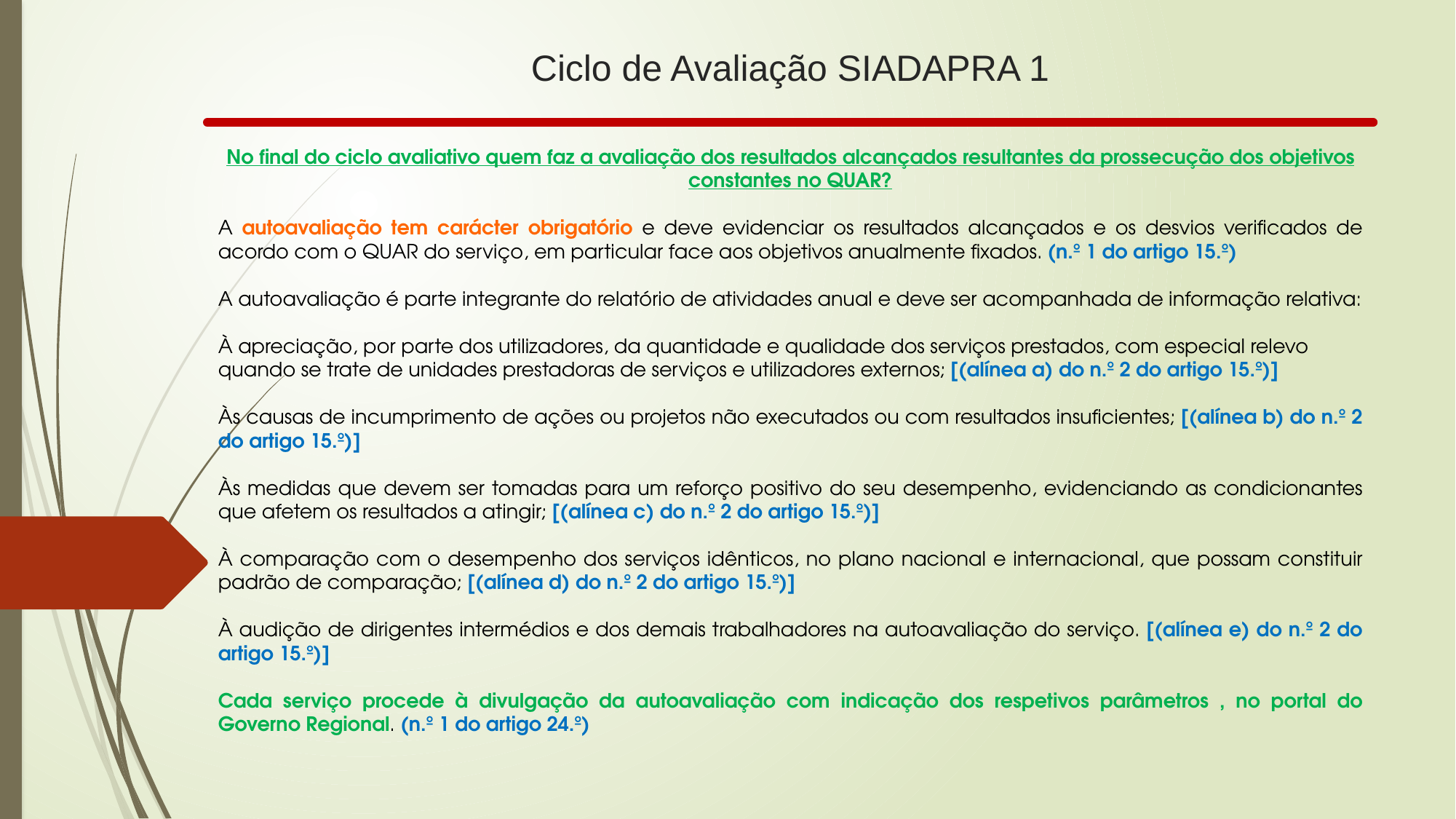

# Ciclo de Avaliação SIADAPRA 1
No final do ciclo avaliativo quem faz a avaliação dos resultados alcançados resultantes da prossecução dos objetivos constantes no QUAR?

A autoavaliação tem carácter obrigatório e deve evidenciar os resultados alcançados e os desvios verificados de acordo com o QUAR do serviço, em particular face aos objetivos anualmente fixados. (n.º 1 do artigo 15.º)

A autoavaliação é parte integrante do relatório de atividades anual e deve ser acompanhada de informação relativa:

À apreciação, por parte dos utilizadores, da quantidade e qualidade dos serviços prestados, com especial relevo quando se trate de unidades prestadoras de serviços e utilizadores externos; [(alínea a) do n.º 2 do artigo 15.º)]

Às causas de incumprimento de ações ou projetos não executados ou com resultados insuficientes; [(alínea b) do n.º 2 do artigo 15.º)]

Às medidas que devem ser tomadas para um reforço positivo do seu desempenho, evidenciando as condicionantes que afetem os resultados a atingir; [(alínea c) do n.º 2 do artigo 15.º)]

À comparação com o desempenho dos serviços idênticos, no plano nacional e internacional, que possam constituir padrão de comparação; [(alínea d) do n.º 2 do artigo 15.º)]

À audição de dirigentes intermédios e dos demais trabalhadores na autoavaliação do serviço. [(alínea e) do n.º 2 do artigo 15.º)]

Cada serviço procede à divulgação da autoavaliação com indicação dos respetivos parâmetros , no portal do Governo Regional. (n.º 1 do artigo 24.º)